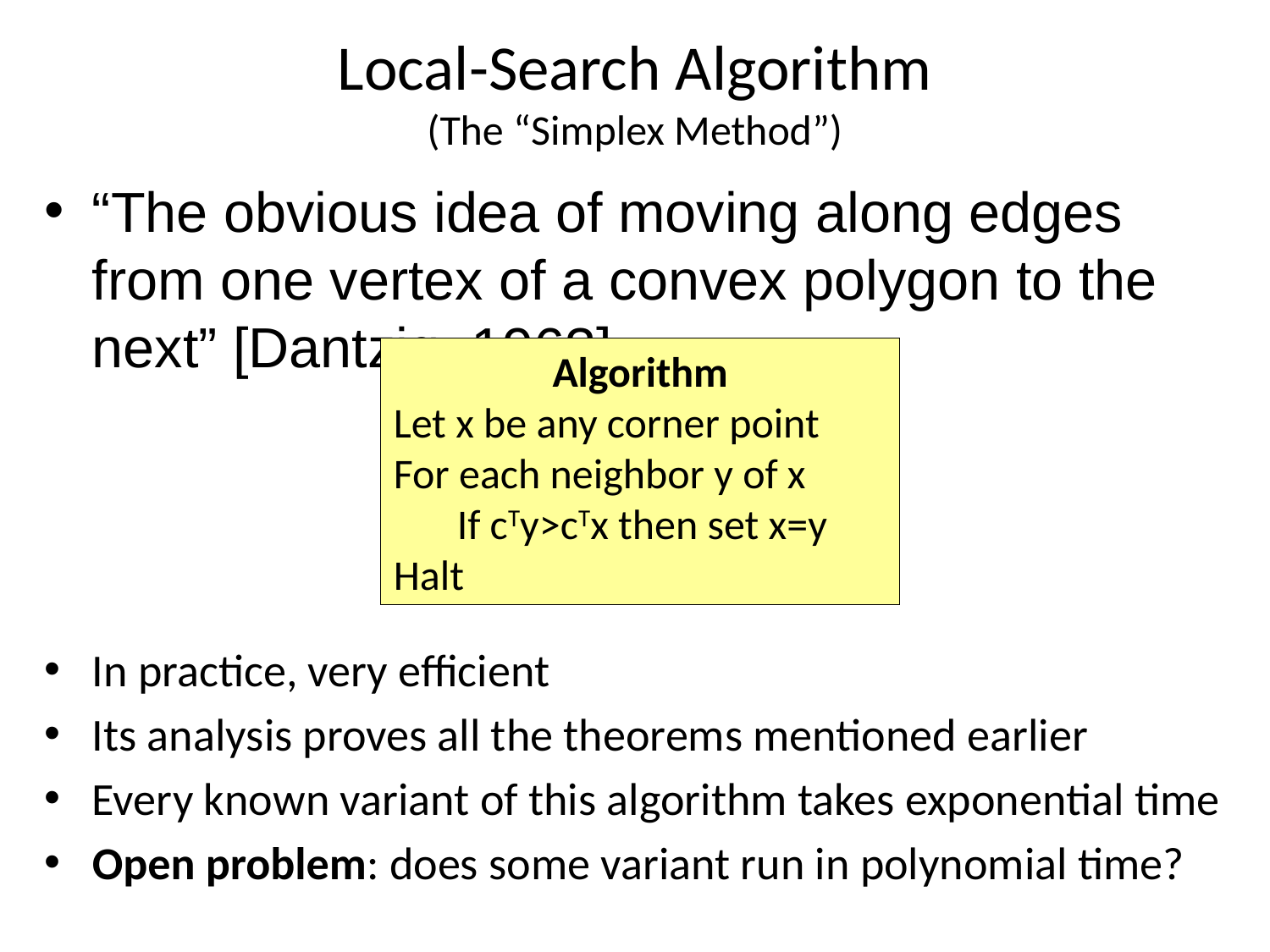

# Local-Search Algorithm (The “Simplex Method”)
“The obvious idea of moving along edges from one vertex of a convex polygon to the next” [Dantzig, 1963]

Algorithm
Let x be any corner point
For each neighbor y of x
If cTy>cTx then set x=y
Halt
In practice, very efficient
Its analysis proves all the theorems mentioned earlier
Every known variant of this algorithm takes exponential time
Open problem: does some variant run in polynomial time?